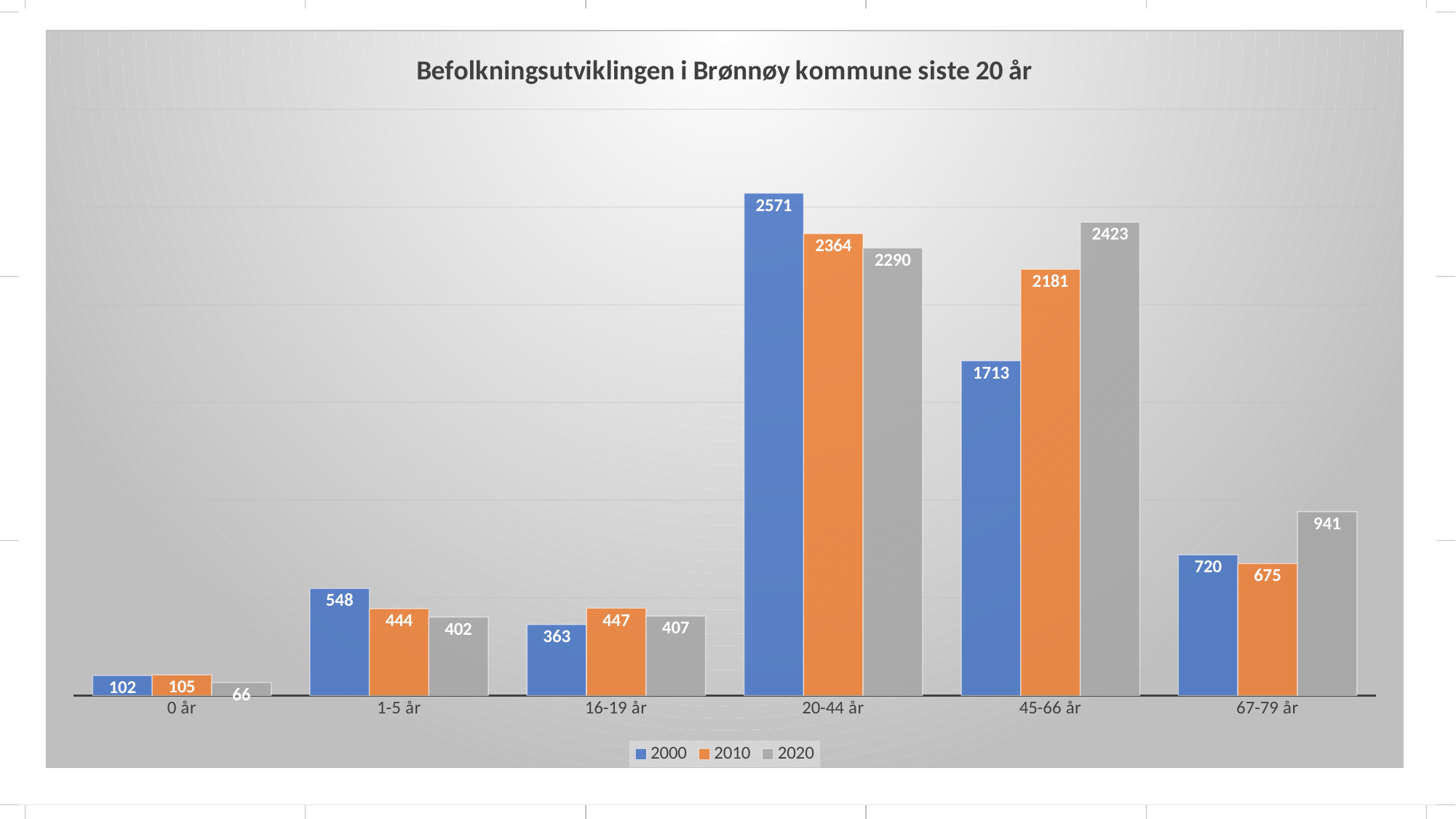

### Chart: Befolkningsutviklingen i Brønnøy kommune siste 20 år

| Category | 2000 | 2010 | 2020 |
|---|---|---|---|
| 0 år | 102.0 | 105.0 | 66.0 |
| 1-5 år | 548.0 | 444.0 | 402.0 |
| 16-19 år | 363.0 | 447.0 | 407.0 |
| 20-44 år | 2571.0 | 2364.0 | 2290.0 |
| 45-66 år | 1713.0 | 2181.0 | 2423.0 |
| 67-79 år | 720.0 | 675.0 | 941.0 |